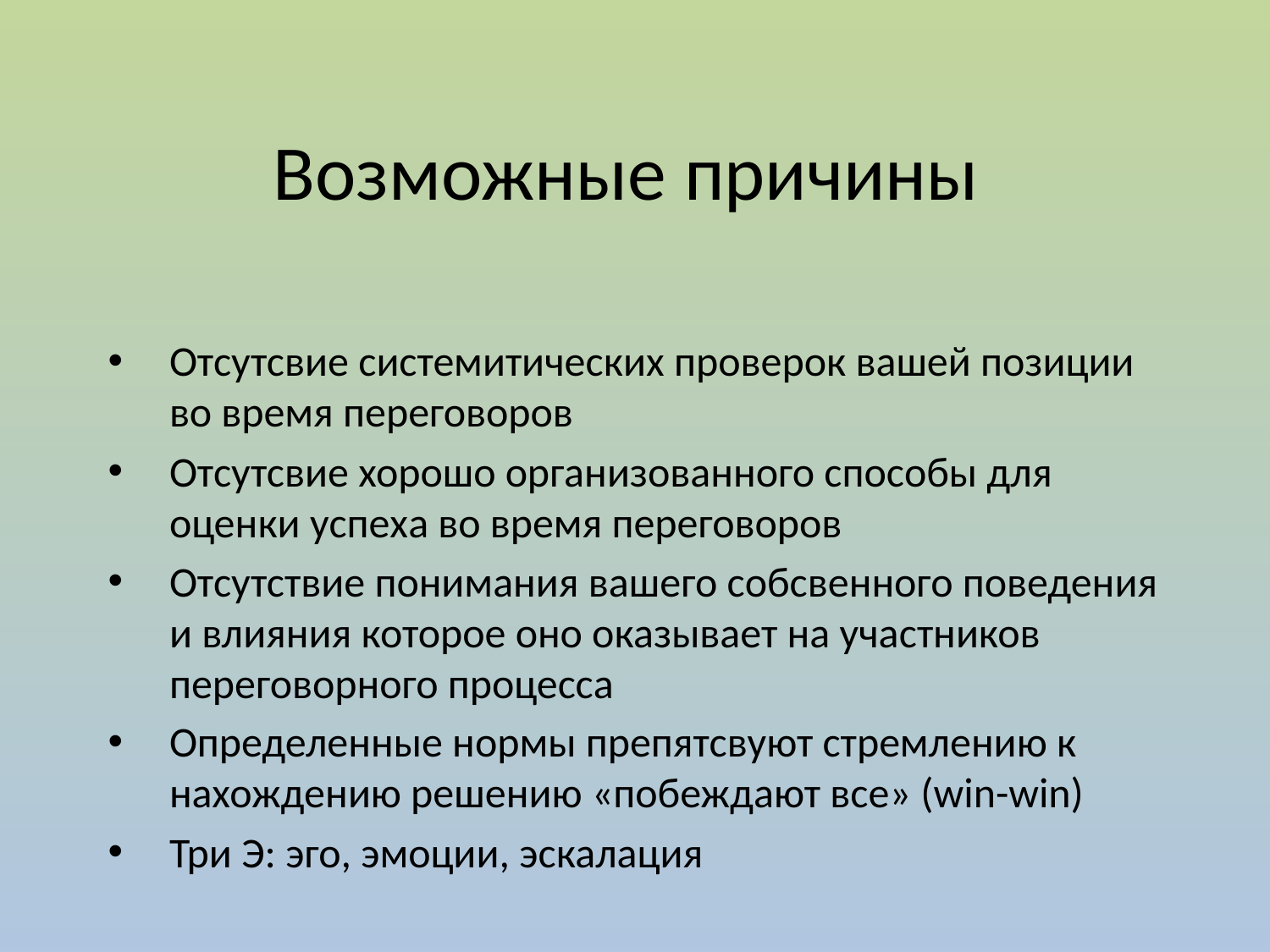

# Возможные причины
Отсутсвие системитических проверок вашей позиции во время переговоров
Отсутсвие хорошо организованного способы для оценки успеха во время переговоров
Отсутствие понимания вашего собсвенного поведения и влияния которое оно оказывает на участников переговорного процесса
Определенные нормы препятсвуют стремлению к нахождению решению «побеждают все» (win-win)
Три Э: эго, эмоции, эскалация